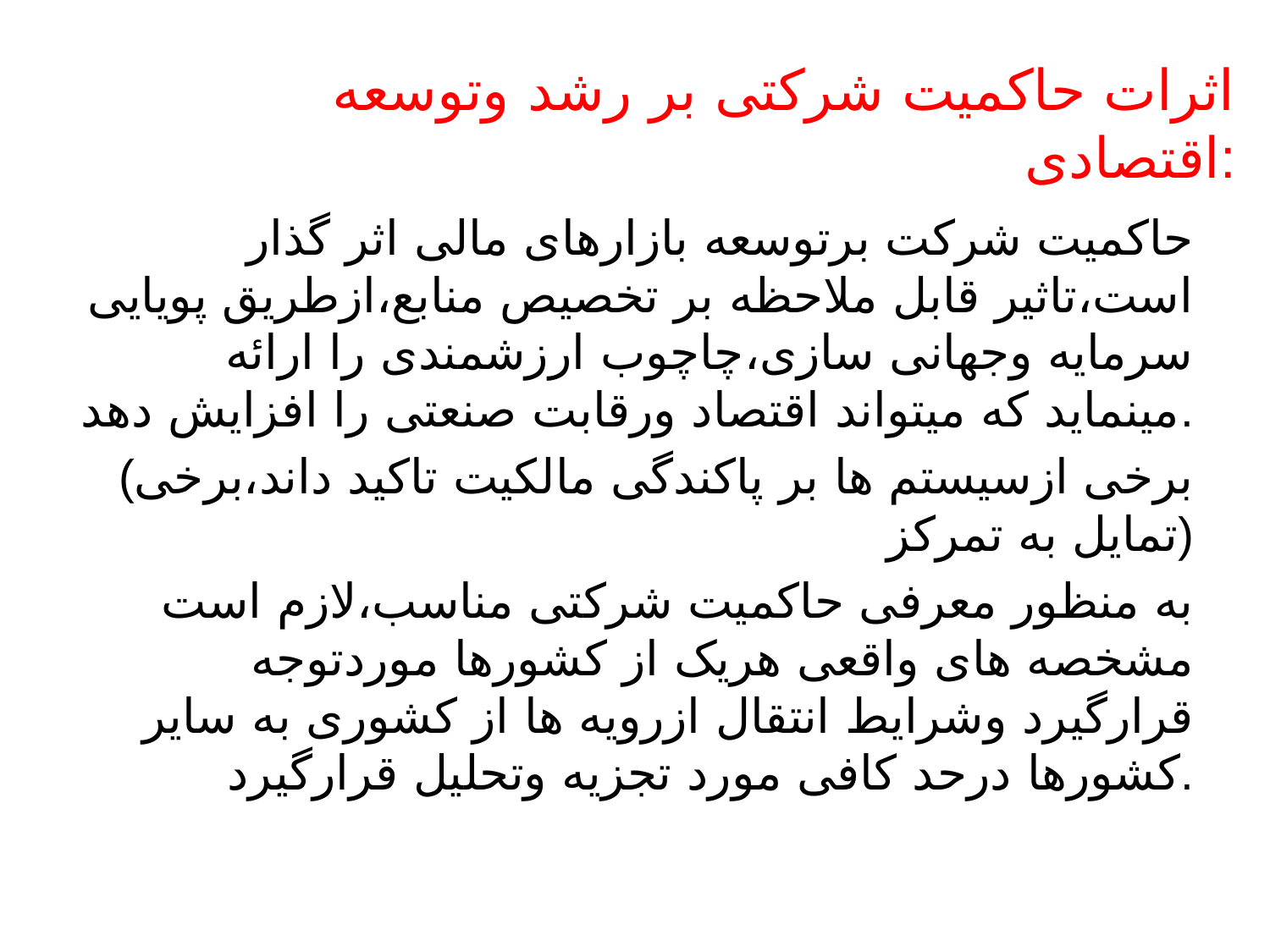

اثرات حاکمیت شرکتی بر رشد وتوسعه اقتصادی:
حاکمیت شرکت برتوسعه بازارهای مالی اثر گذار است،تاثیر قابل ملاحظه بر تخصیص منابع،ازطریق پویایی سرمایه وجهانی سازی،چاچوب ارزشمندی را ارائه مینماید که میتواند اقتصاد ورقابت صنعتی را افزایش دهد.
(برخی ازسیستم ها بر پاکندگی مالکیت تاکید داند،برخی تمایل به تمرکز)
به منظور معرفی حاکمیت شرکتی مناسب،لازم است مشخصه های واقعی هریک از کشورها موردتوجه قرارگیرد وشرایط انتقال ازرویه ها از کشوری به سایر کشورها درحد کافی مورد تجزیه وتحلیل قرارگیرد.